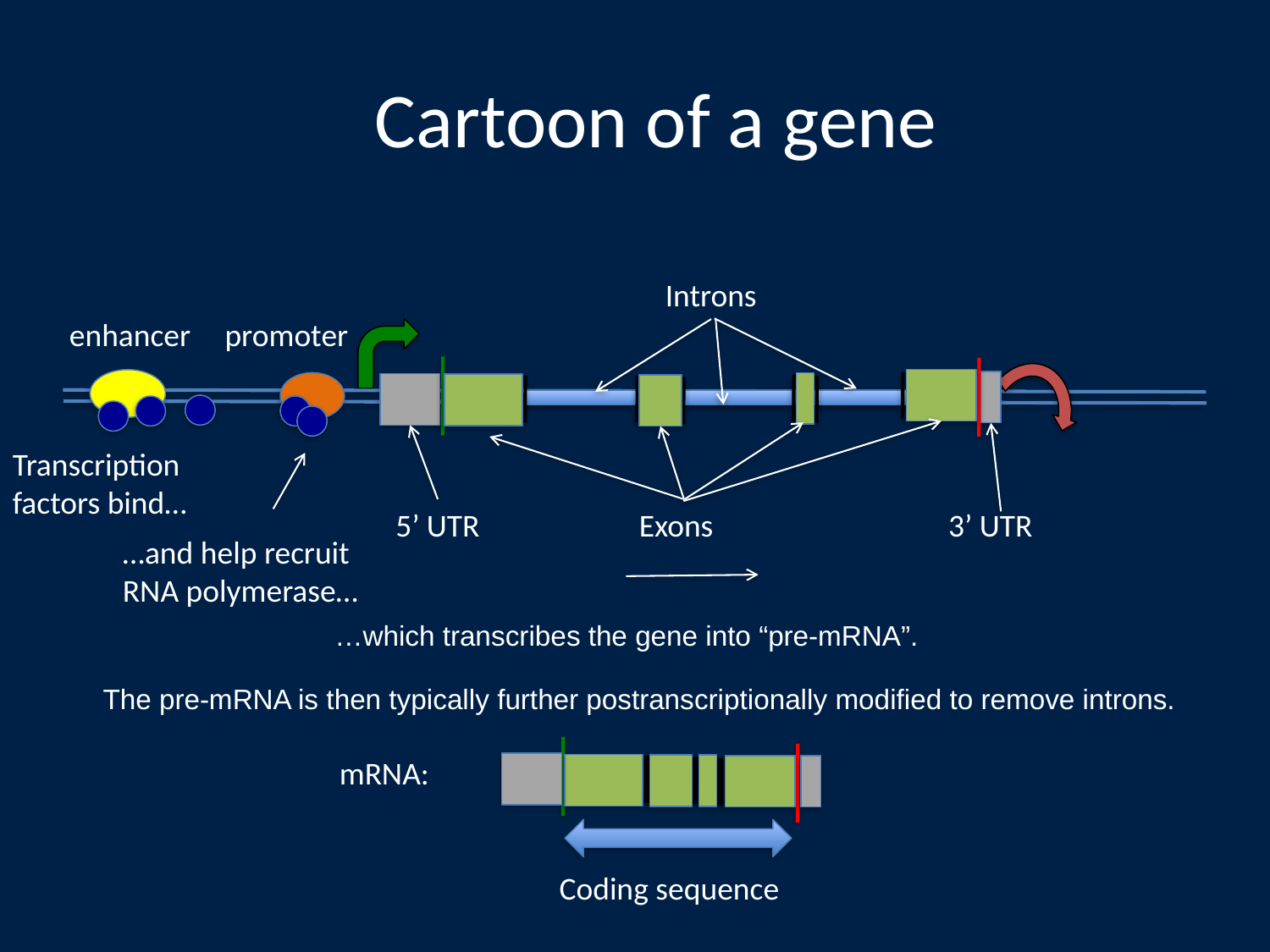

Cartoon of a gene
Introns
enhancer
promoter

Transcription factors bind…
5’ UTR
Exons
3’ UTR
…and help recruit RNA polymerase…
…which transcribes the gene into “pre-mRNA”.
The pre-mRNA is then typically further postranscriptionally modified to remove introns.
mRNA:

Coding sequence